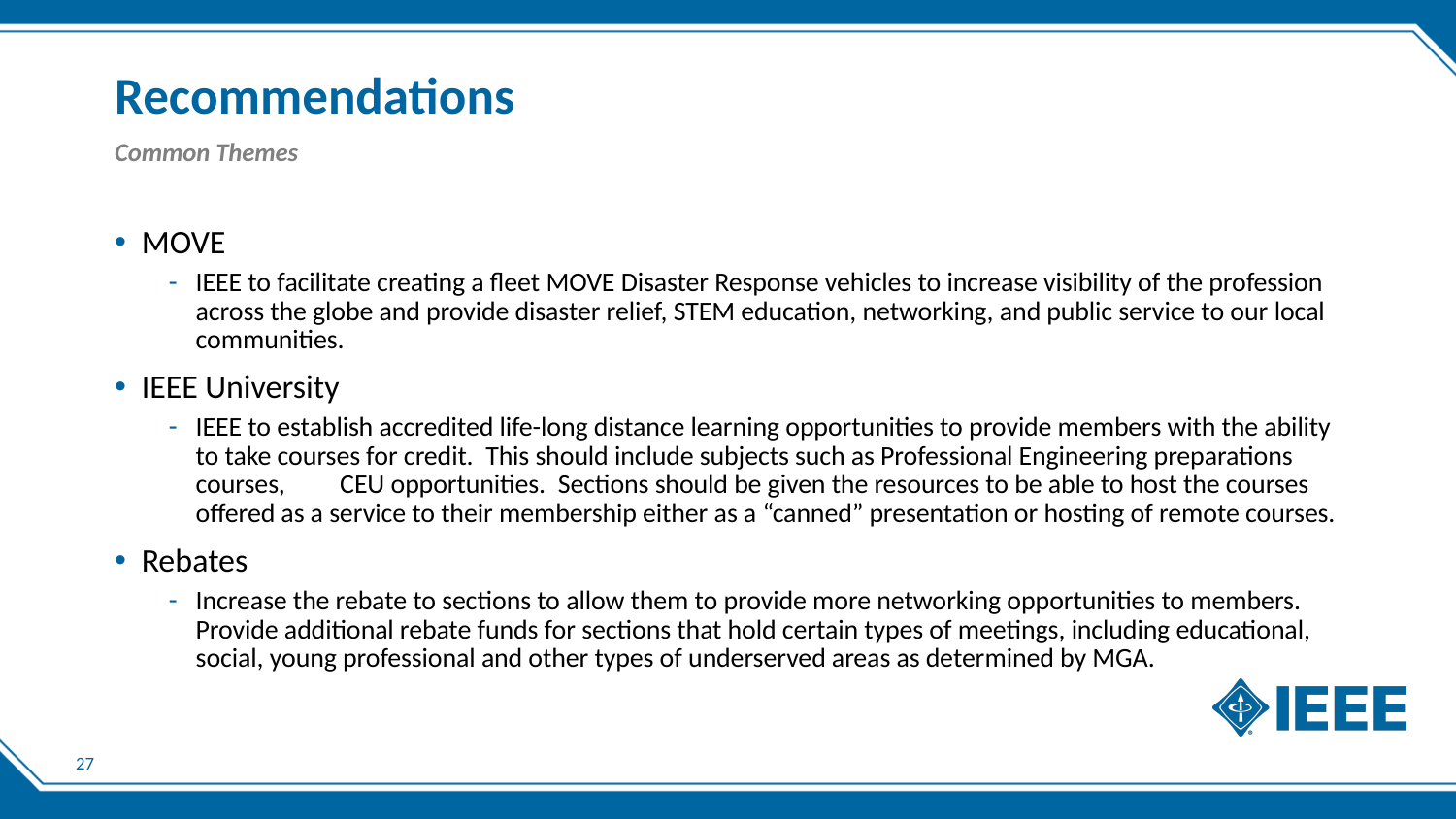

# Recommendations
Common Themes
MOVE
IEEE to facilitate creating a fleet MOVE Disaster Response vehicles to increase visibility of the profession across the globe and provide disaster relief, STEM education, networking, and public service to our local communities.
IEEE University
IEEE to establish accredited life-long distance learning opportunities to provide members with the ability to take courses for credit.  This should include subjects such as Professional Engineering preparations courses,	CEU opportunities.  Sections should be given the resources to be able to host the courses offered as a service to their membership either as a “canned” presentation or hosting of remote courses.
Rebates
Increase the rebate to sections to allow them to provide more networking opportunities to members.  Provide additional rebate funds for sections that hold certain types of meetings, including educational, social, young professional and other types of underserved areas as determined by MGA.

27